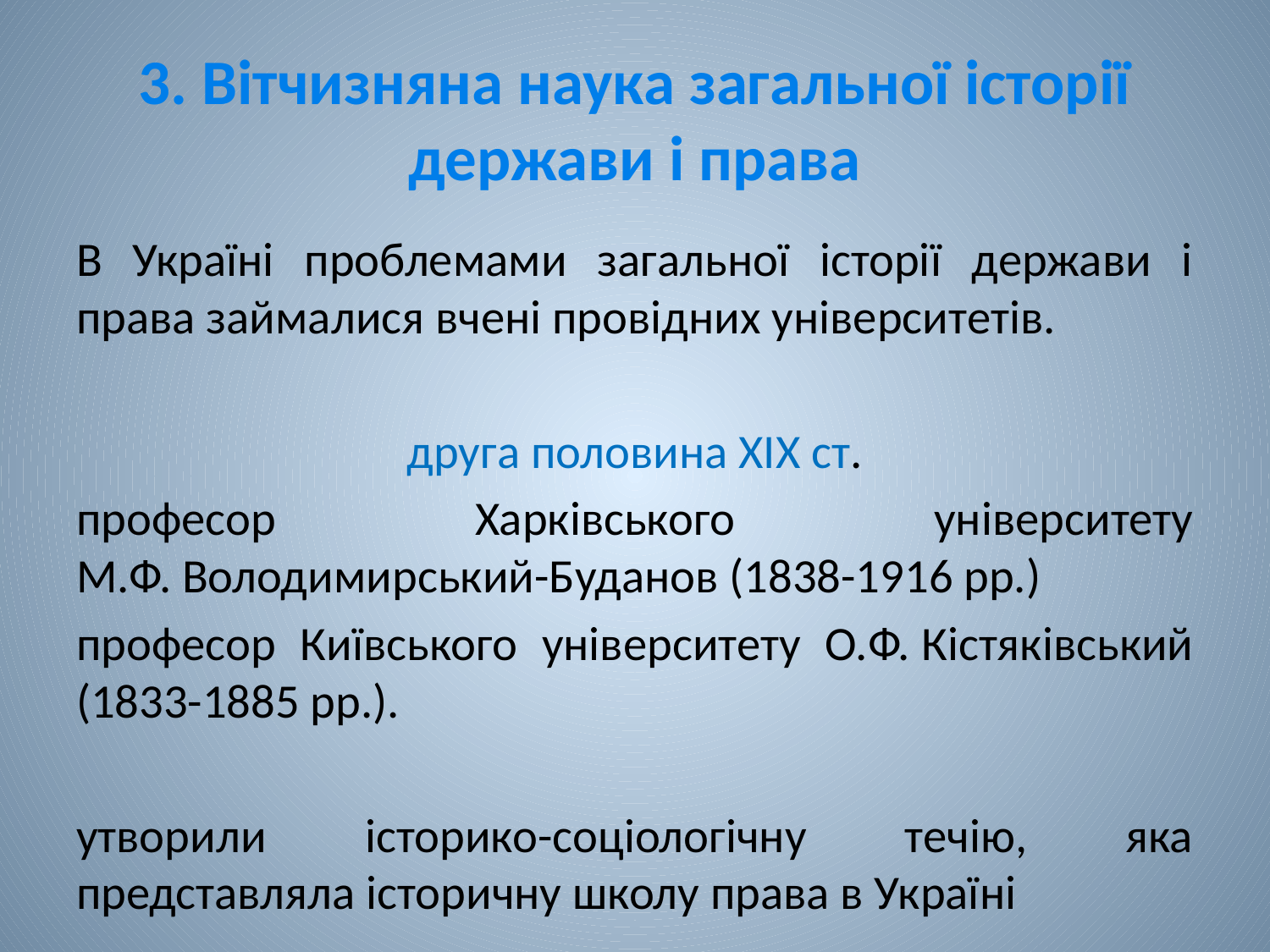

# 3. Вітчизняна наука загальної історії держави і права
В Україні проблемами загальної історії держави і права займалися вчені провідних університетів.

друга половина ХІХ ст.
професор Харківського університету М.Ф. Володимирський-Буданов (1838-1916 рр.)
професор Київського університету О.Ф. Кістяківський (1833-1885 рр.).

утворили історико-соціологічну течію, яка представляла історичну школу права в Україні